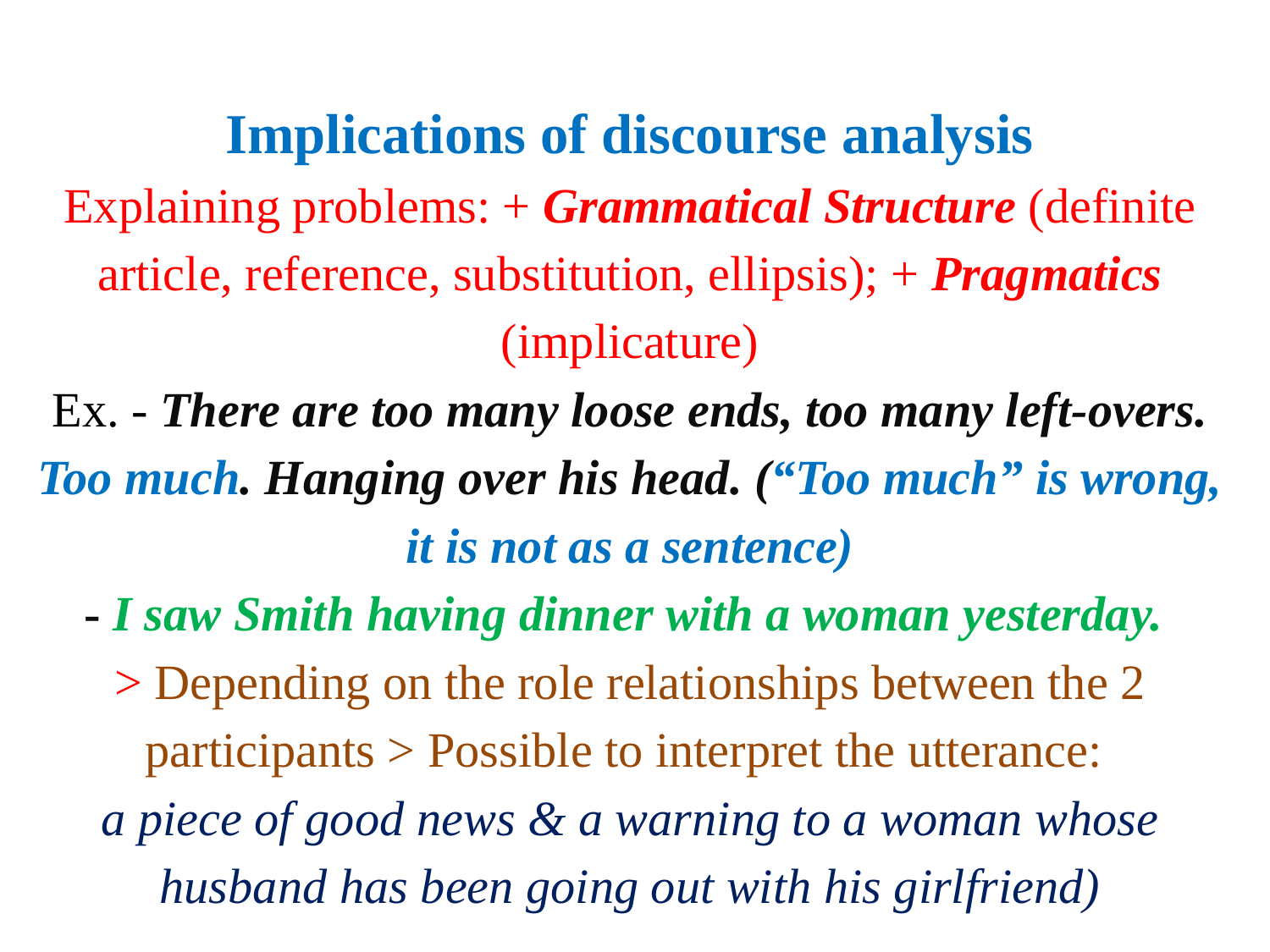

# Implications of discourse analysis Explaining problems: + Grammatical Structure (definite article, reference, substitution, ellipsis); + Pragmatics (implicature) Ex. - There are too many loose ends, too many left-overs. Too much. Hanging over his head. (“Too much” is wrong, it is not as a sentence) - I saw Smith having dinner with a woman yesterday. > Depending on the role relationships between the 2 participants > Possible to interpret the utterance: a piece of good news & a warning to a woman whose husband has been going out with his girlfriend)